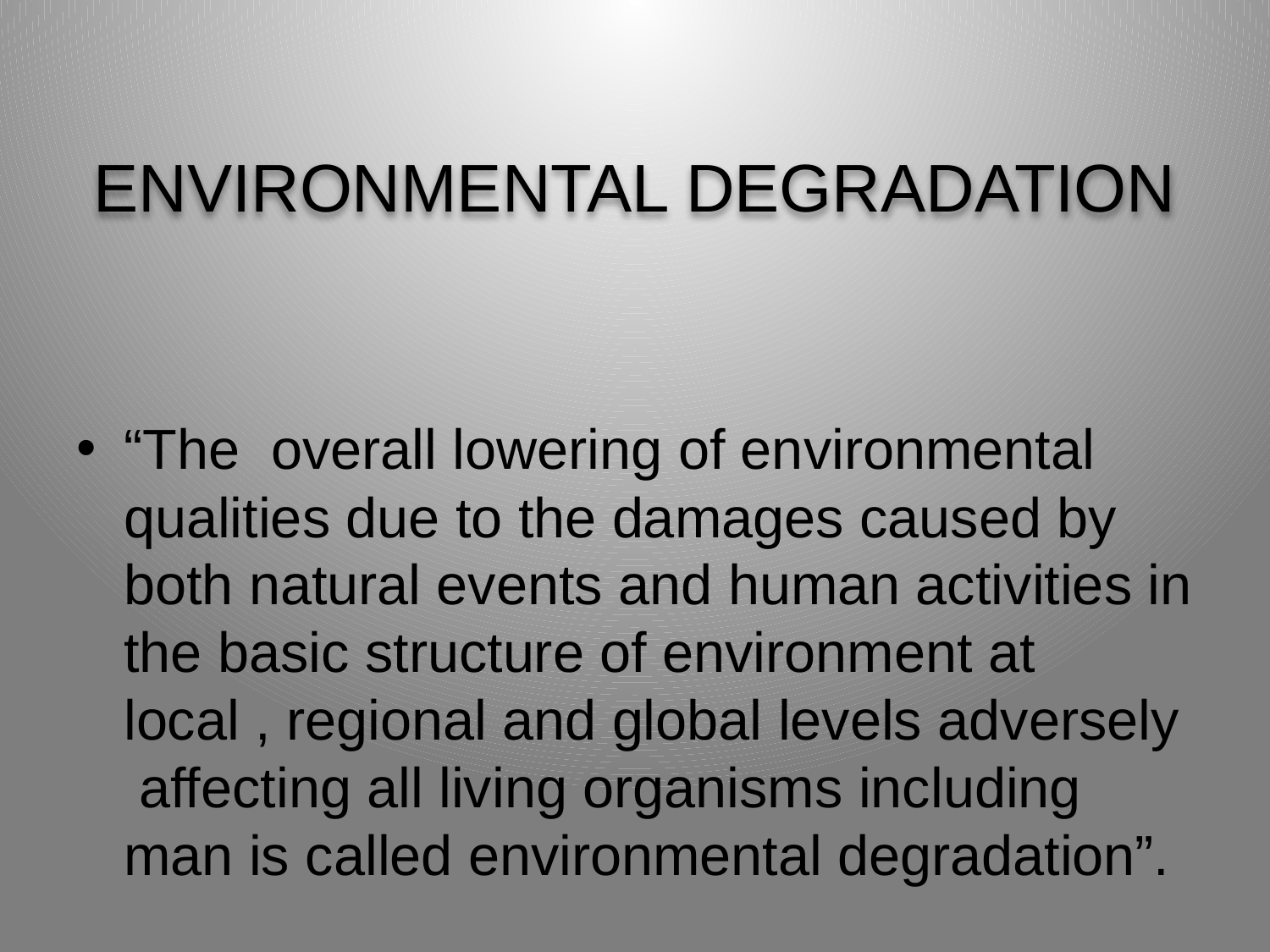

# ENVIRONMENTAL DEGRADATION

“The  overall lowering of environmental qualities due to the damages caused by both natural events and human activities in the basic structure of environment at local , regional and global levels adversely  affecting all living organisms including man is called environmental degradation”.